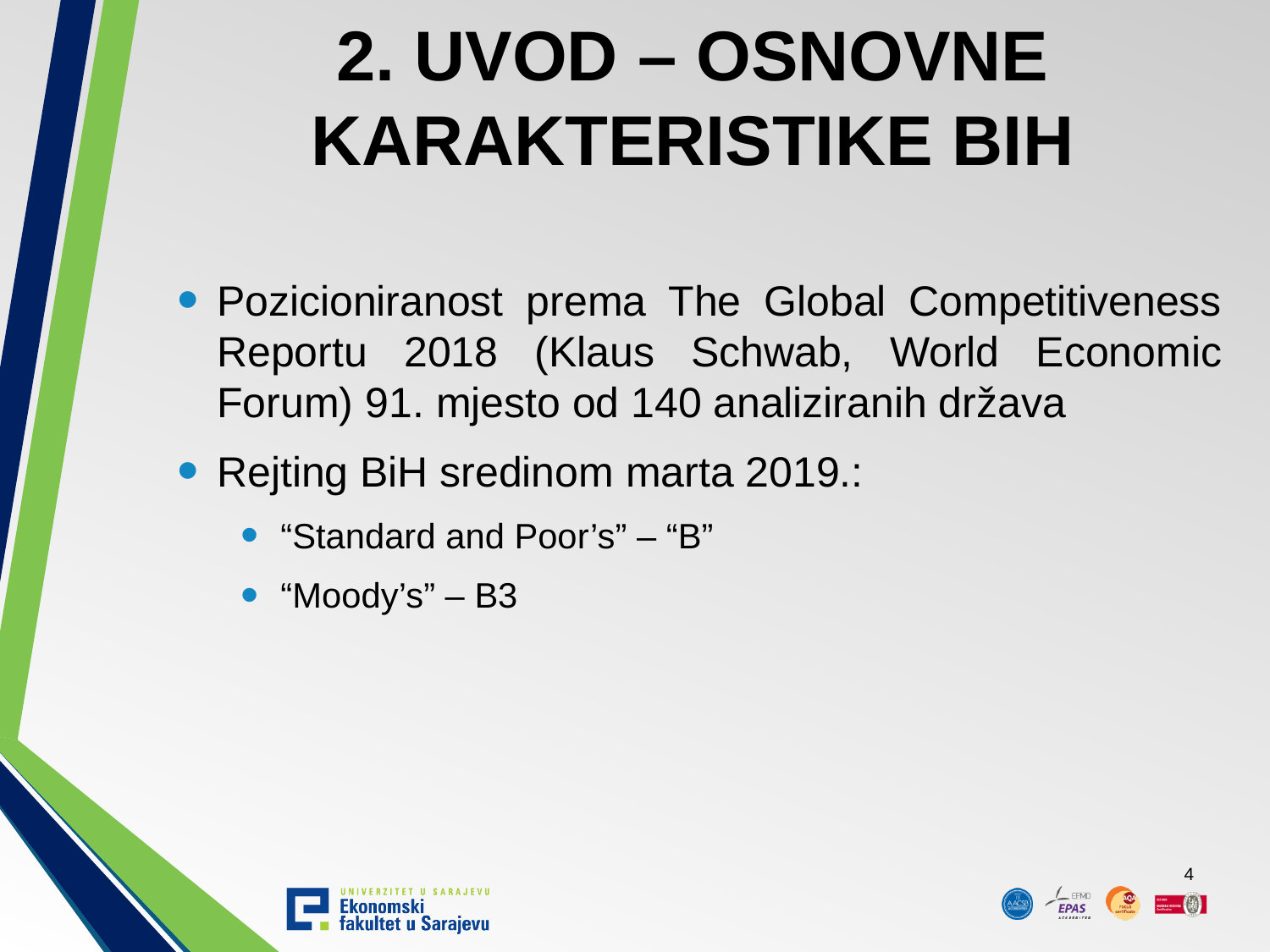

# 2. UVOD – OSNOVNE KARAKTERISTIKE BIH

Pozicioniranost prema The Global Competitiveness Reportu 2018 (Klaus Schwab, World Economic Forum) 91. mjesto od 140 analiziranih država
Rejting BiH sredinom marta 2019.:
“Standard and Poor’s” – “B”
“Moody’s” – B3

4